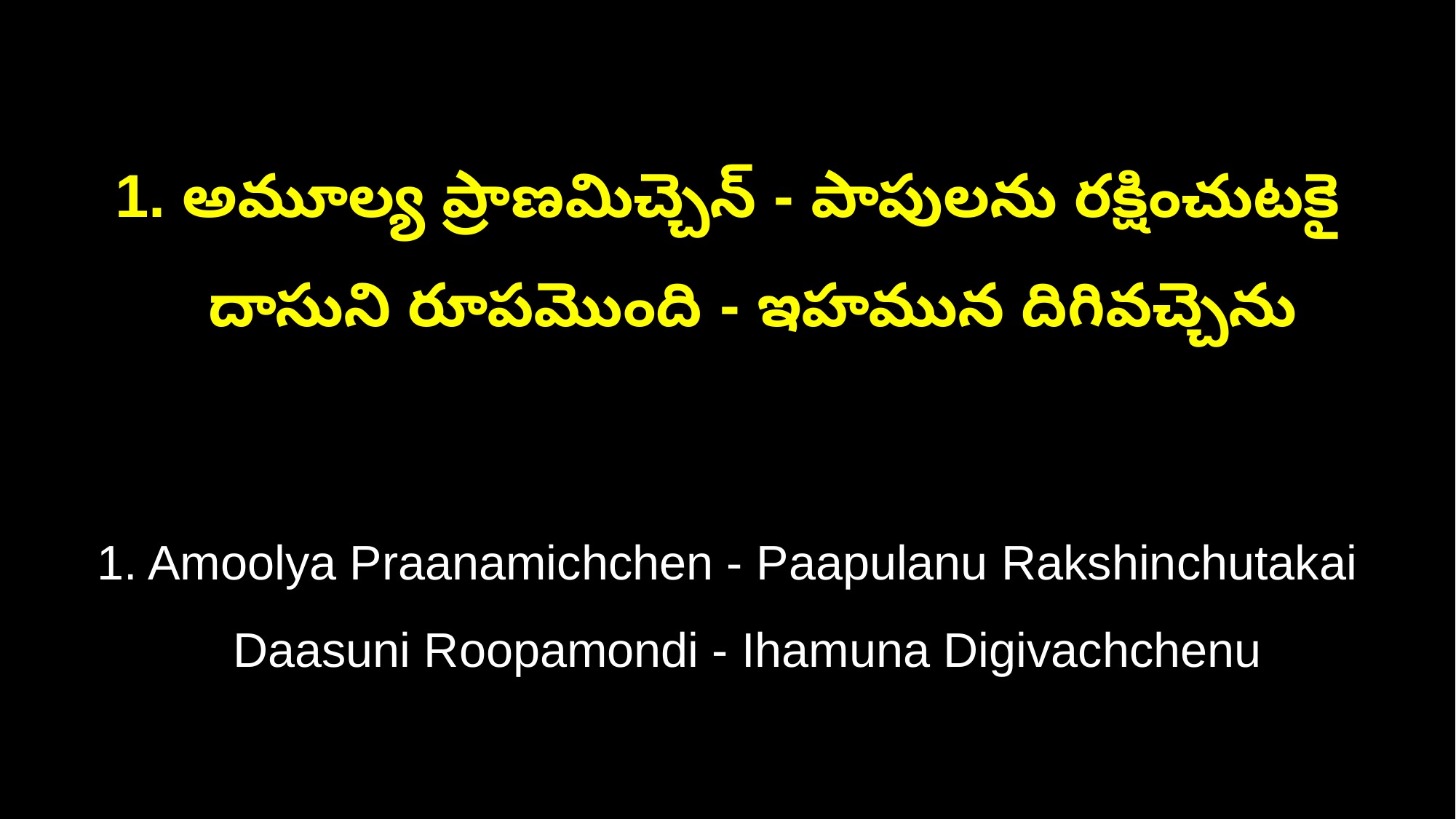

1. అమూల్య ప్రాణమిచ్చెన్ - పాపులను రక్షించుటకై
   దాసుని రూపమొంది - ఇహమున దిగివచ్చెను
1. Amoolya Praanamichchen - Paapulanu Rakshinchutakai
   Daasuni Roopamondi - Ihamuna Digivachchenu